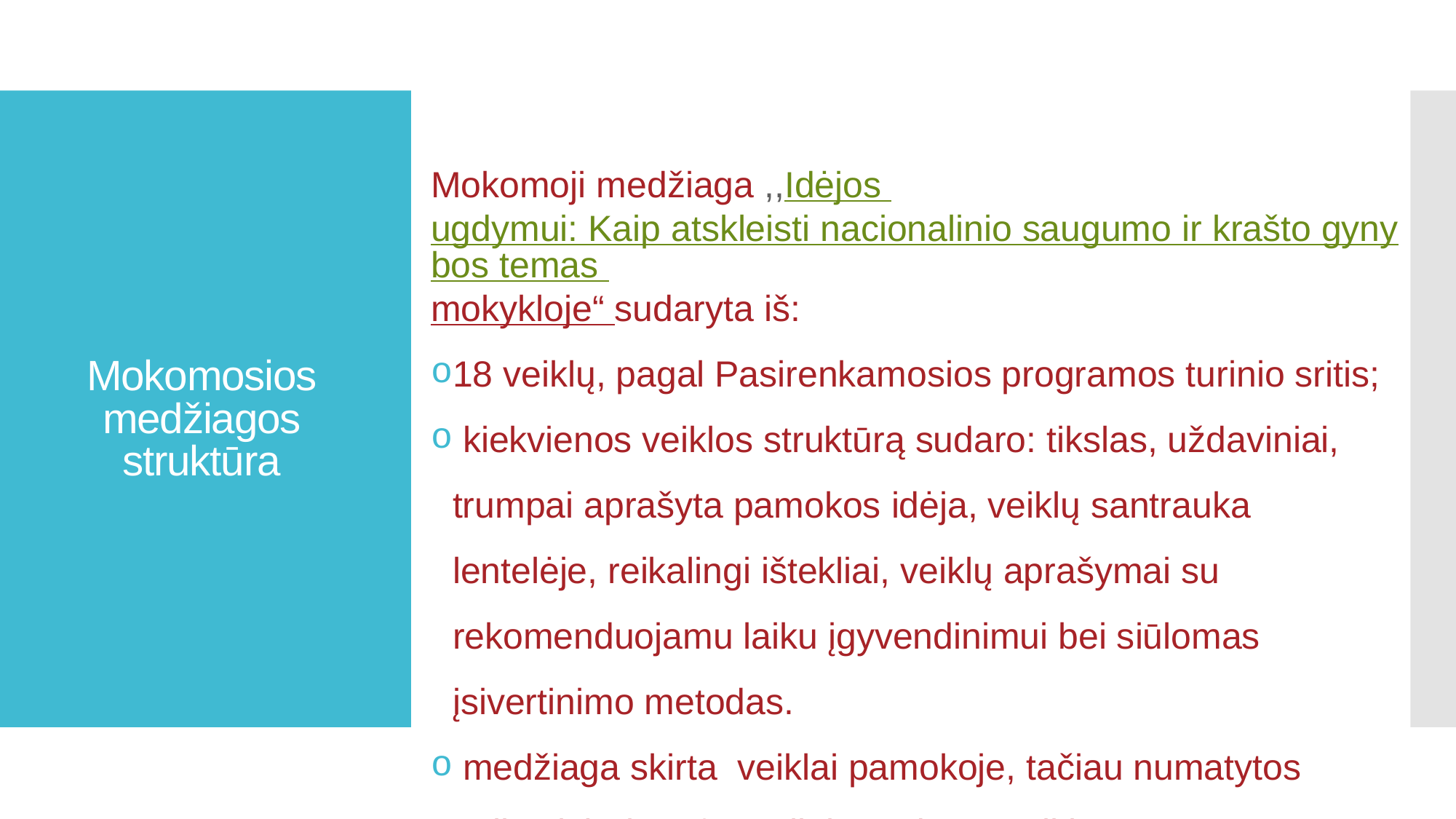

# Mokomosios medžiagos struktūra
Mokomoji medžiaga ,,Idėjos ugdymui: Kaip atskleisti nacionalinio saugumo ir krašto gynybos temas mokykloje“ sudaryta iš:
18 veiklų, pagal Pasirenkamosios programos turinio sritis;
 kiekvienos veiklos struktūrą sudaro: tikslas, uždaviniai, trumpai aprašyta pamokos idėja, veiklų santrauka lentelėje, reikalingi ištekliai, veiklų aprašymai su rekomenduojamu laiku įgyvendinimui bei siūlomas įsivertinimo metodas.
 medžiaga skirta  veiklai pamokoje, tačiau numatytos galimybės ir neformaliojo ugdymo veikloms.